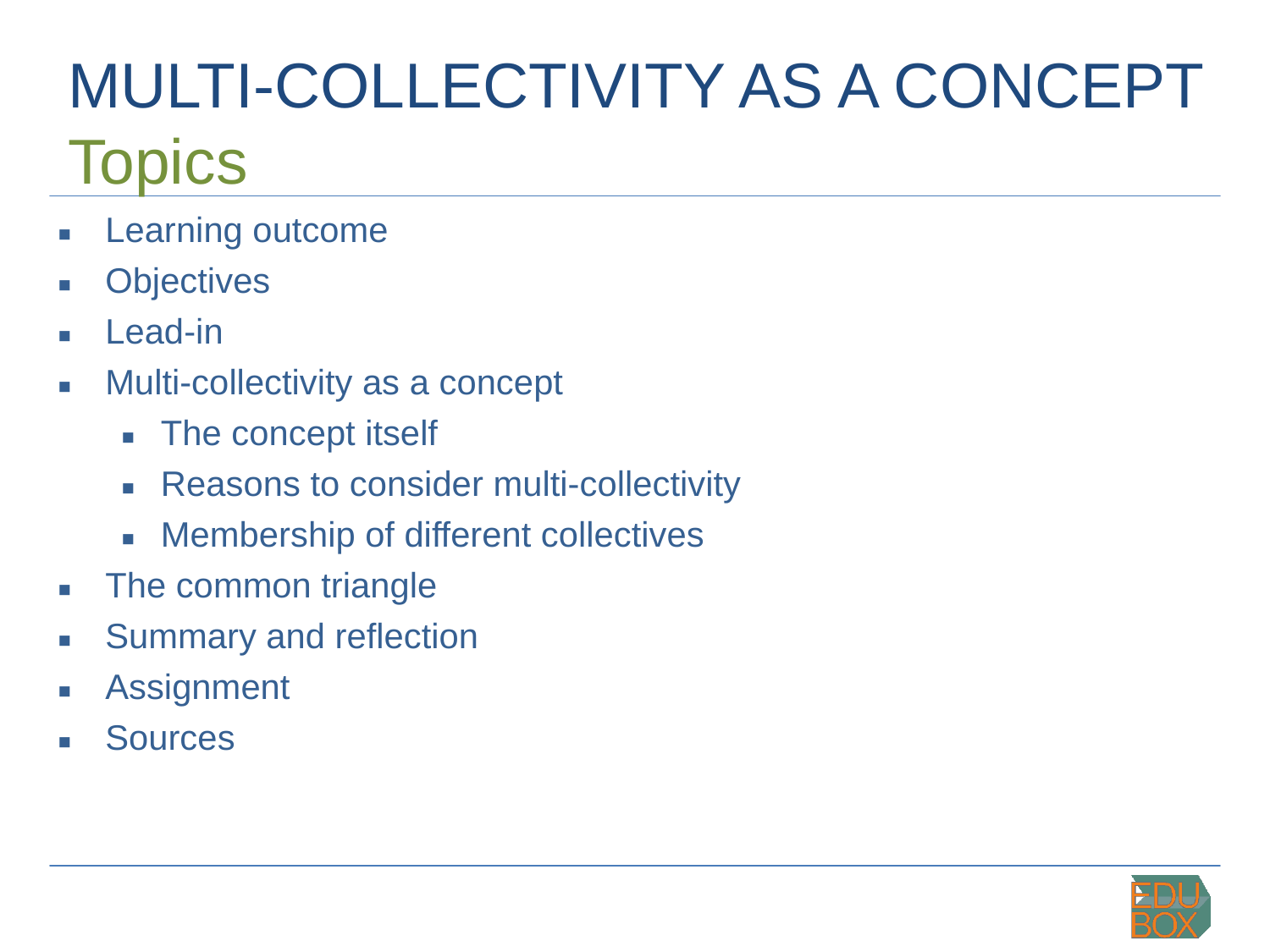

# MULTI-COLLECTIVITY AS A CONCEPT
Topics
Learning outcome
Objectives
Lead-in
Multi-collectivity as a concept
The concept itself
Reasons to consider multi-collectivity
Membership of different collectives
The common triangle
Summary and reflection
Assignment
Sources